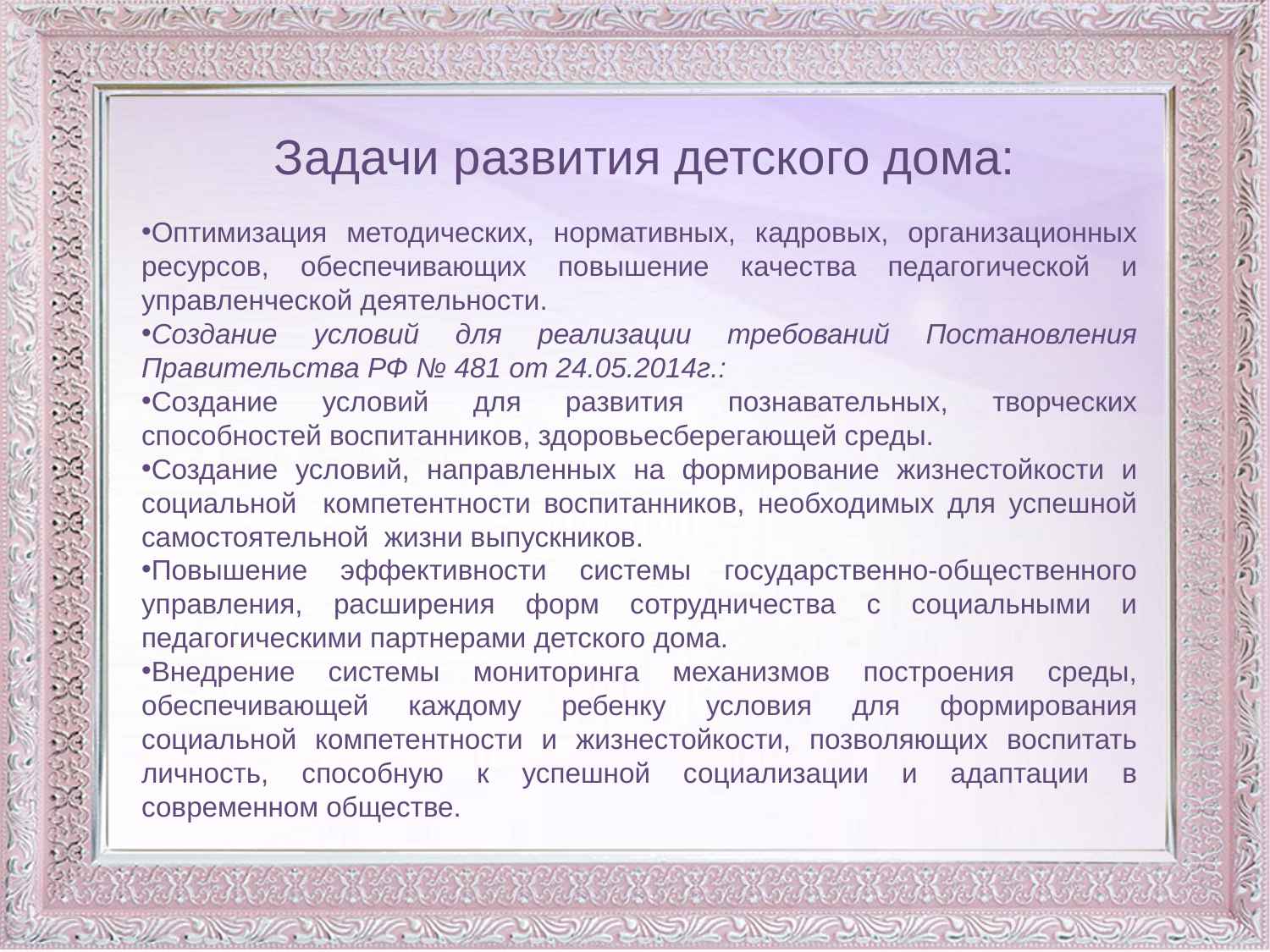

Задачи развития детского дома:
Оптимизация методических, нормативных, кадровых, организационных ресурсов, обеспечивающих повышение качества педагогической и управленческой деятельности.
Создание условий для реализации требований Постановления Правительства РФ № 481 от 24.05.2014г.:
Создание условий для развития познавательных, творческих способностей воспитанников, здоровьесберегающей среды.
Создание условий, направленных на формирование жизнестойкости и социальной  компетентности воспитанников, необходимых для успешной самостоятельной  жизни выпускников.
Повышение эффективности системы государственно-общественного управления, расширения форм сотрудничества с социальными и педагогическими партнерами детского дома.
Внедрение системы мониторинга механизмов построения среды, обеспечивающей каждому ребенку условия для формирования социальной компетентности и жизнестойкости, позволяющих воспитать личность, способную к успешной социализации и адаптации в современном обществе.